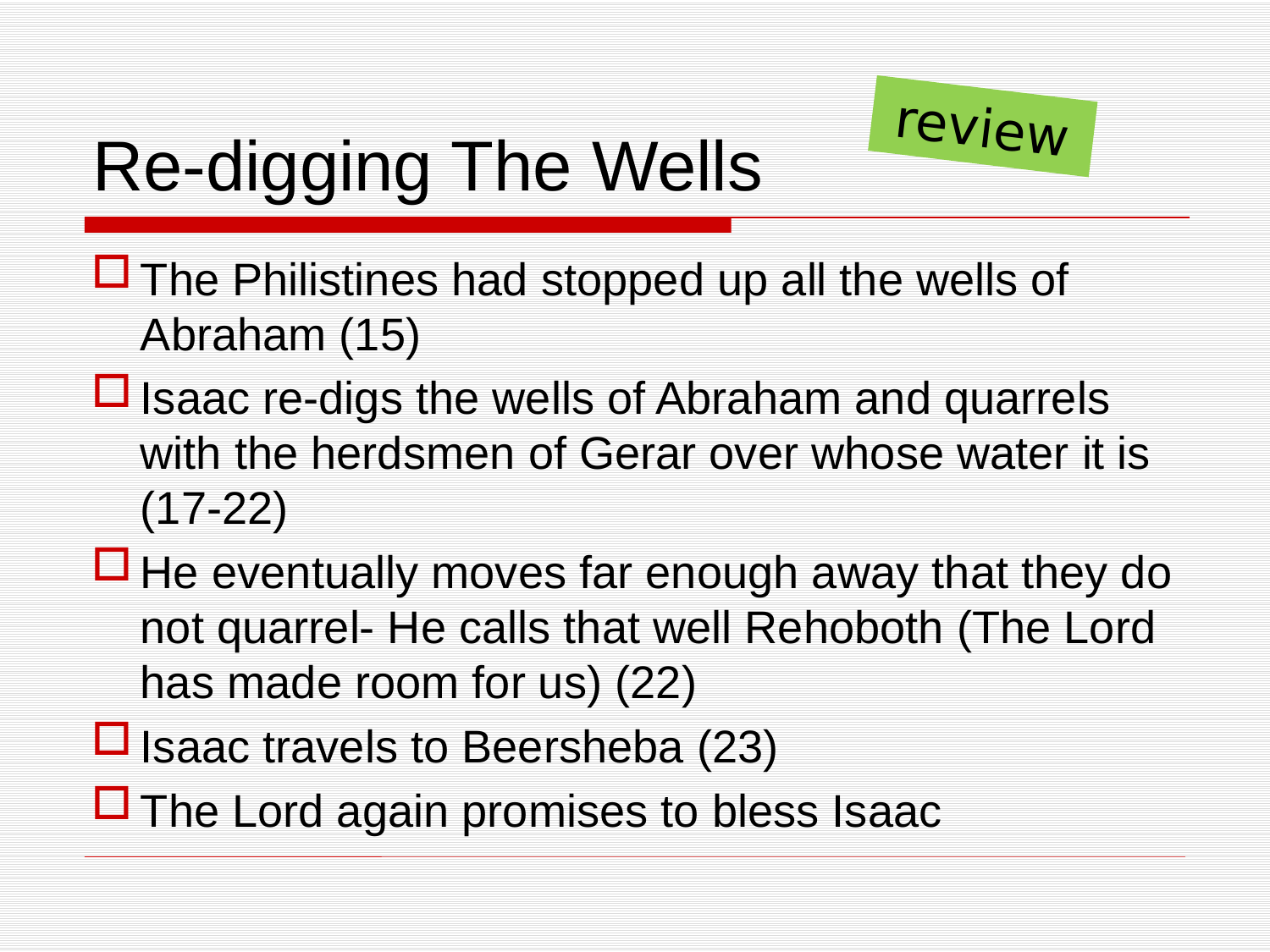

# Re-digging The Wells
review
The Philistines had stopped up all the wells of Abraham (15)
Isaac re-digs the wells of Abraham and quarrels with the herdsmen of Gerar over whose water it is (17-22)
He eventually moves far enough away that they do not quarrel- He calls that well Rehoboth (The Lord has made room for us) (22)
Isaac travels to Beersheba (23)
The Lord again promises to bless Isaac